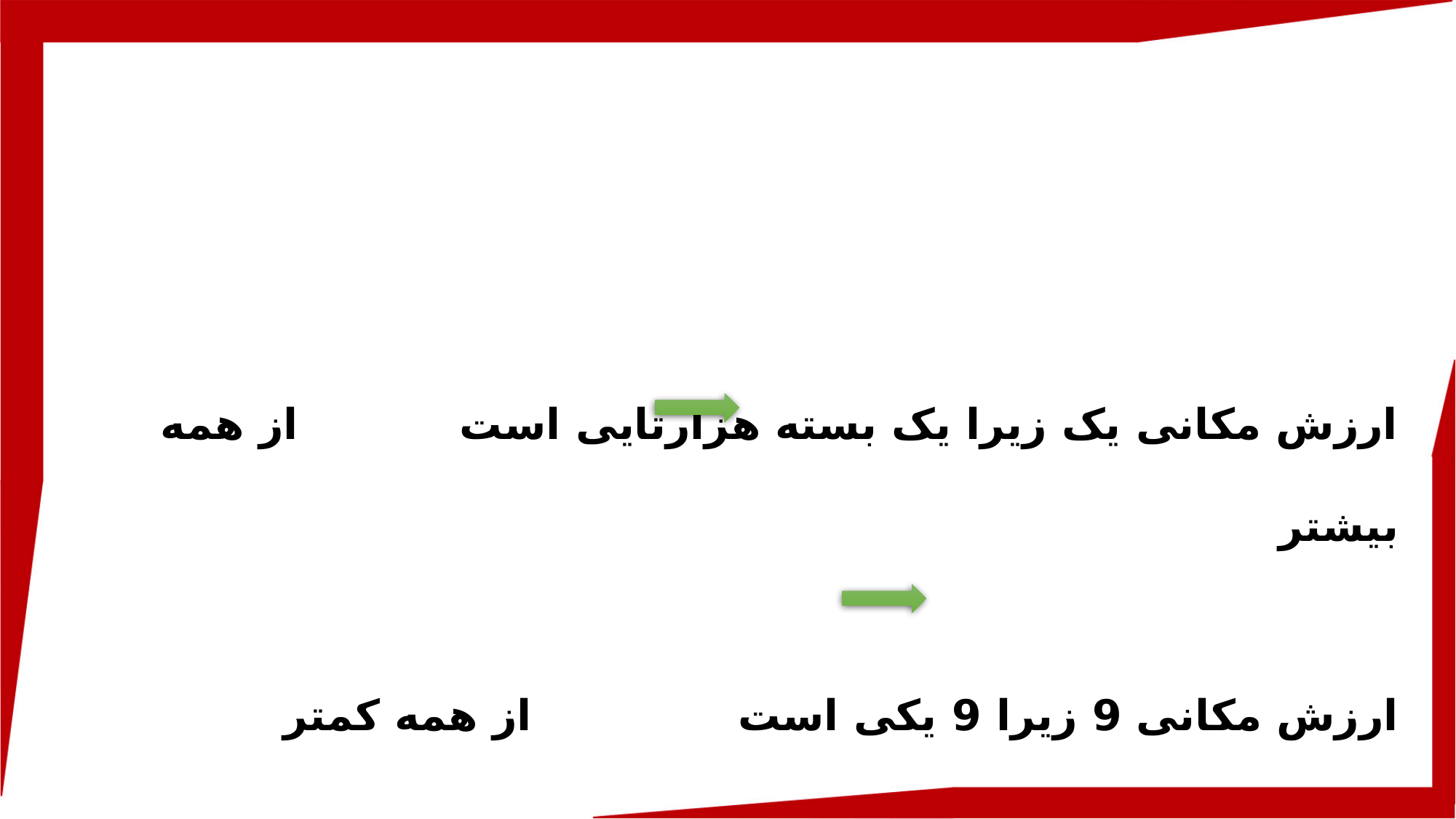

ارزش مکانی یک زیرا یک بسته هزارتایی است           از همه بیشتر

ارزش مکانی 9 زیرا 9 یکی است              از همه کمتر